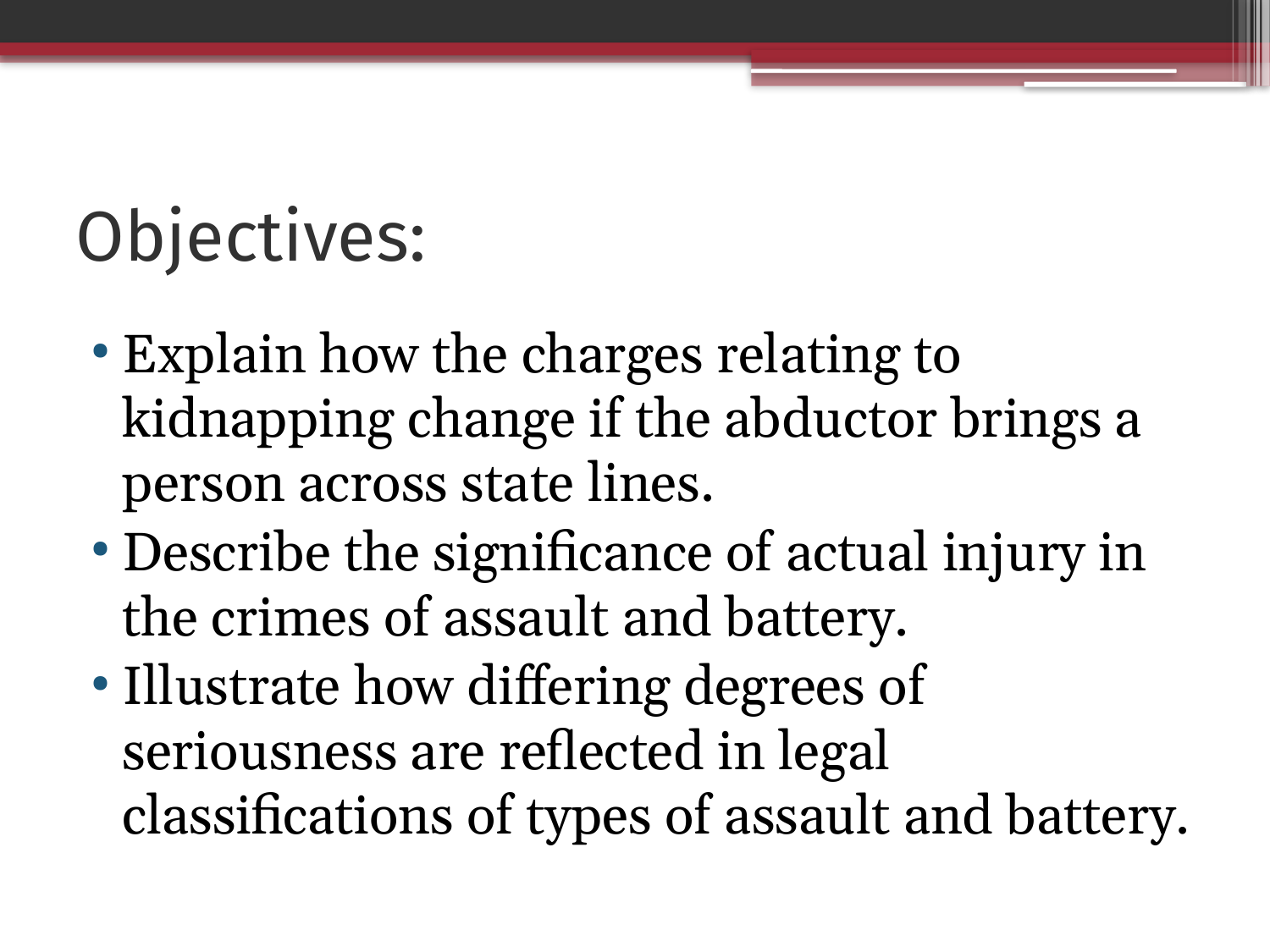

# Objectives:
Explain how the charges relating to kidnapping change if the abductor brings a person across state lines.
Describe the significance of actual injury in the crimes of assault and battery.
Illustrate how differing degrees of seriousness are reflected in legal classifications of types of assault and battery.